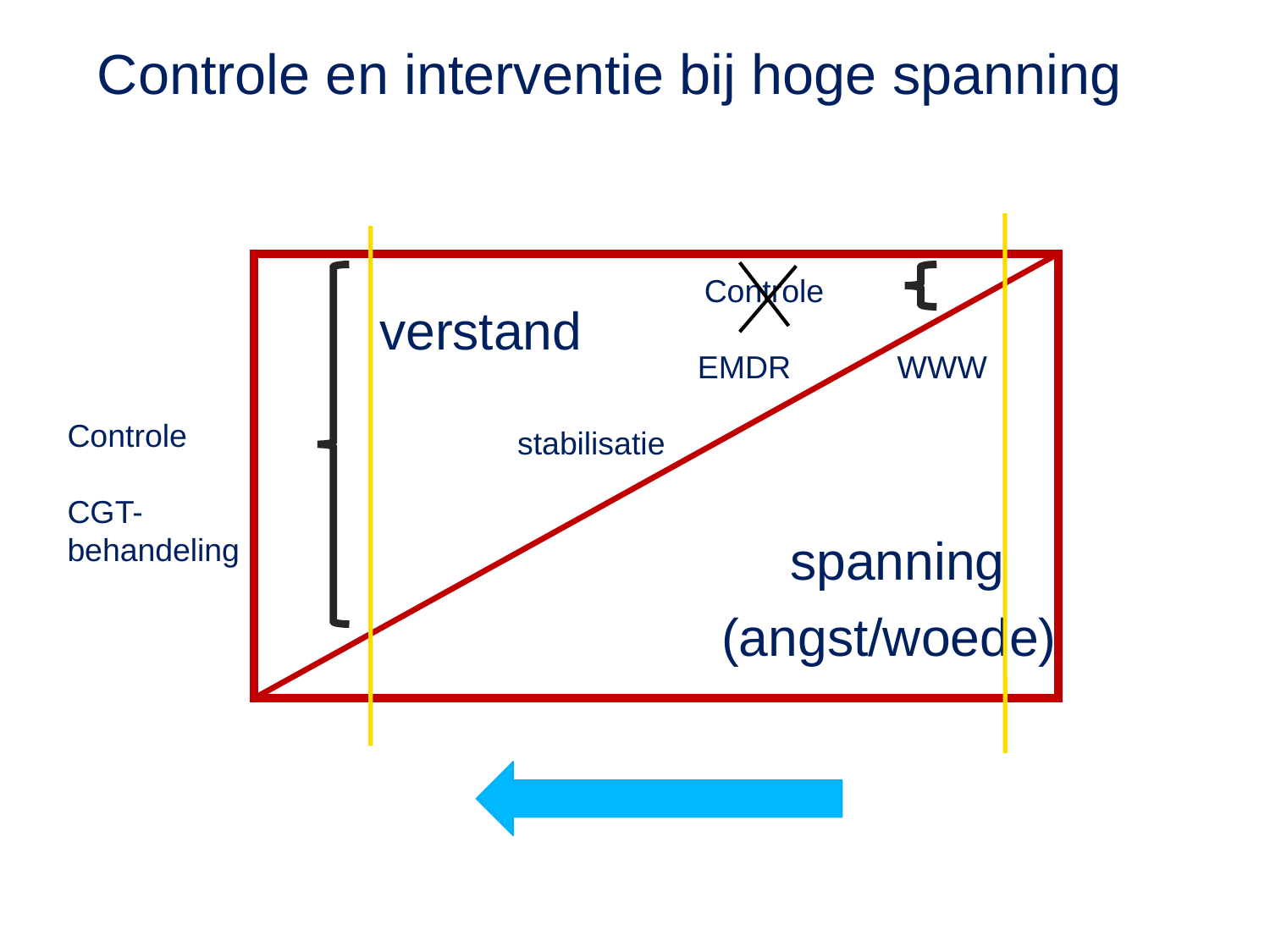

Controle en interventie bij hoge spanning

                   verstand

						spanning
					    (angst/woede)

Controle

          	      EMDR            WWW
			      stabilisatie

Controle

CGT-behandeling